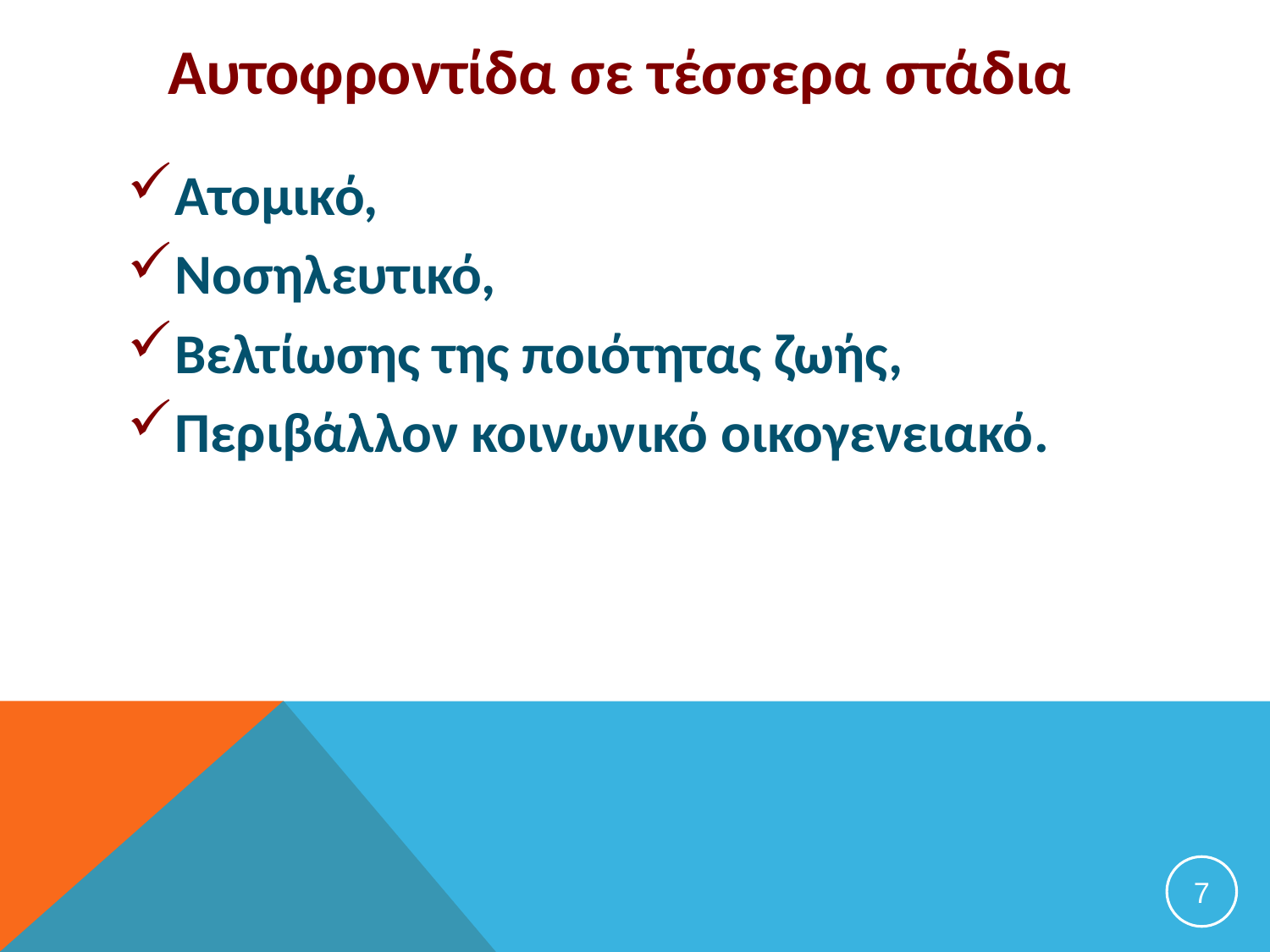

# Αυτοφροντίδα σε τέσσερα στάδια
Ατομικό,
Νοσηλευτικό,
Βελτίωσης της ποιότητας ζωής,
Περιβάλλον κοινωνικό οικογενειακό.

7